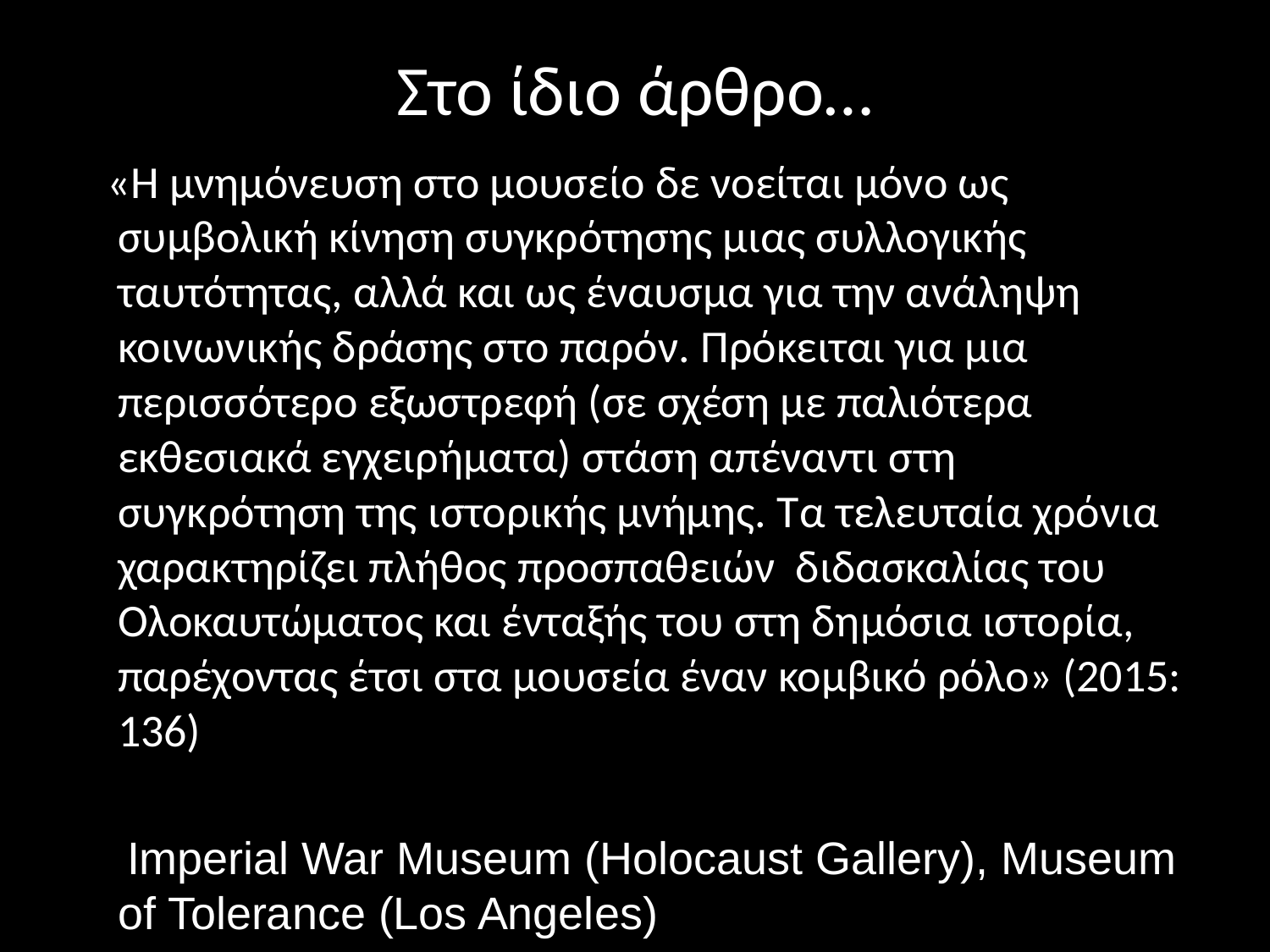

# Στο ίδιο άρθρο…
   «Η μνημόνευση στο μουσείο δε νοείται μόνο ως συμβολική κίνηση συγκρότησης μιας συλλογικής ταυτότητας, αλλά και ως έναυσμα για την ανάληψη κοινωνικής δράσης στο παρόν. Πρόκειται για μια περισσότερο εξωστρεφή (σε σχέση με παλιότερα εκθεσιακά εγχειρήματα) στάση απέναντι στη συγκρότηση της ιστορικής μνήμης. Τα τελευταία χρόνια χαρακτηρίζει πλήθος προσπαθειών  διδασκαλίας του Ολοκαυτώματος και ένταξής του στη δημόσια ιστορία, παρέχοντας έτσι στα μουσεία έναν κομβικό ρόλο» (2015: 136)

    Imperial War Museum (Holocaust Gallery), Museum of Tolerance (Los Angeles)